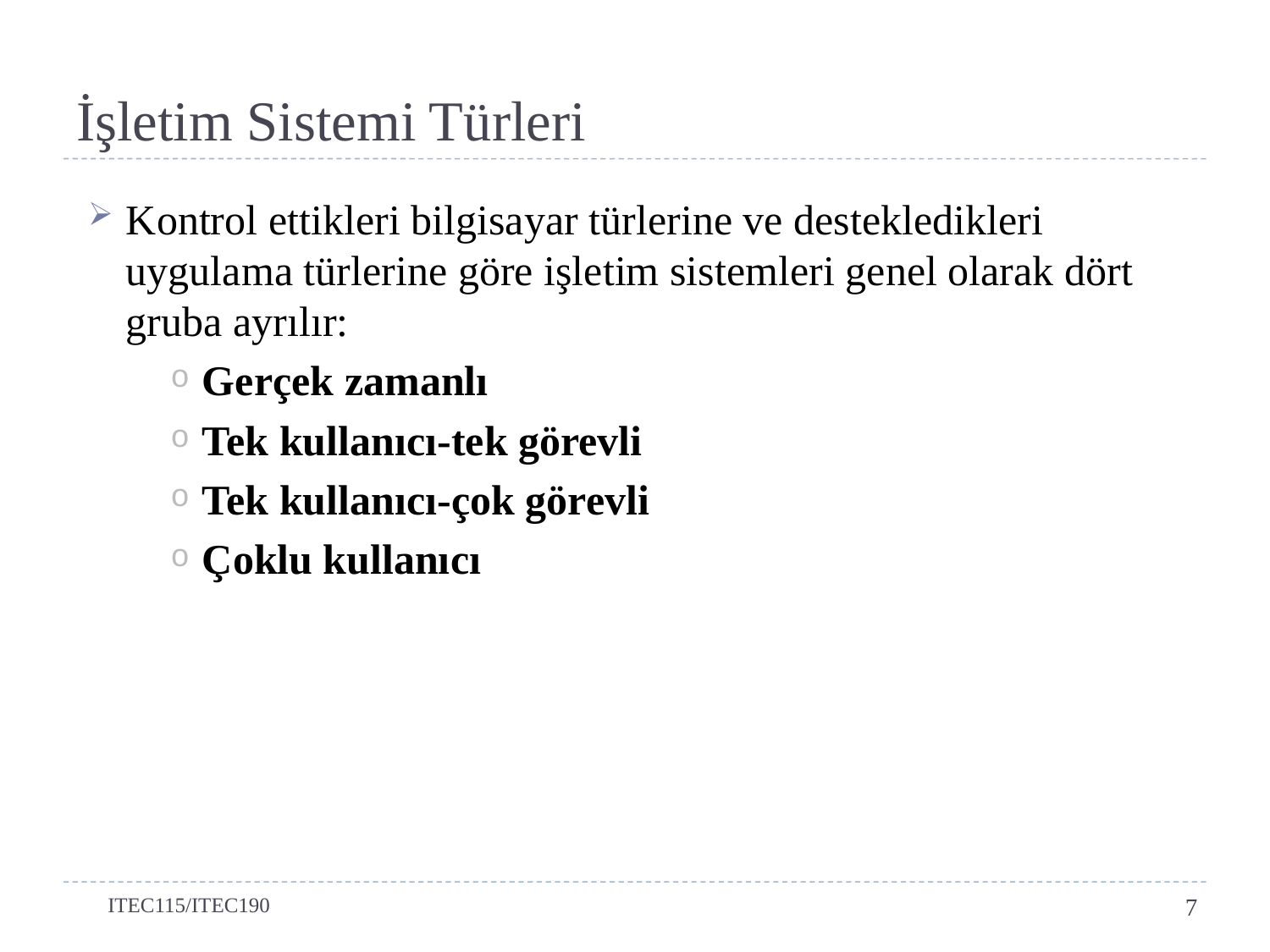

# İşletim Sistemi Türleri
Kontrol ettikleri bilgisayar türlerine ve destekledikleri uygulama türlerine göre işletim sistemleri genel olarak dört gruba ayrılır:
Gerçek zamanlı
Tek kullanıcı-tek görevli
Tek kullanıcı-çok görevli
Çoklu kullanıcı
ITEC115/ITEC190
7